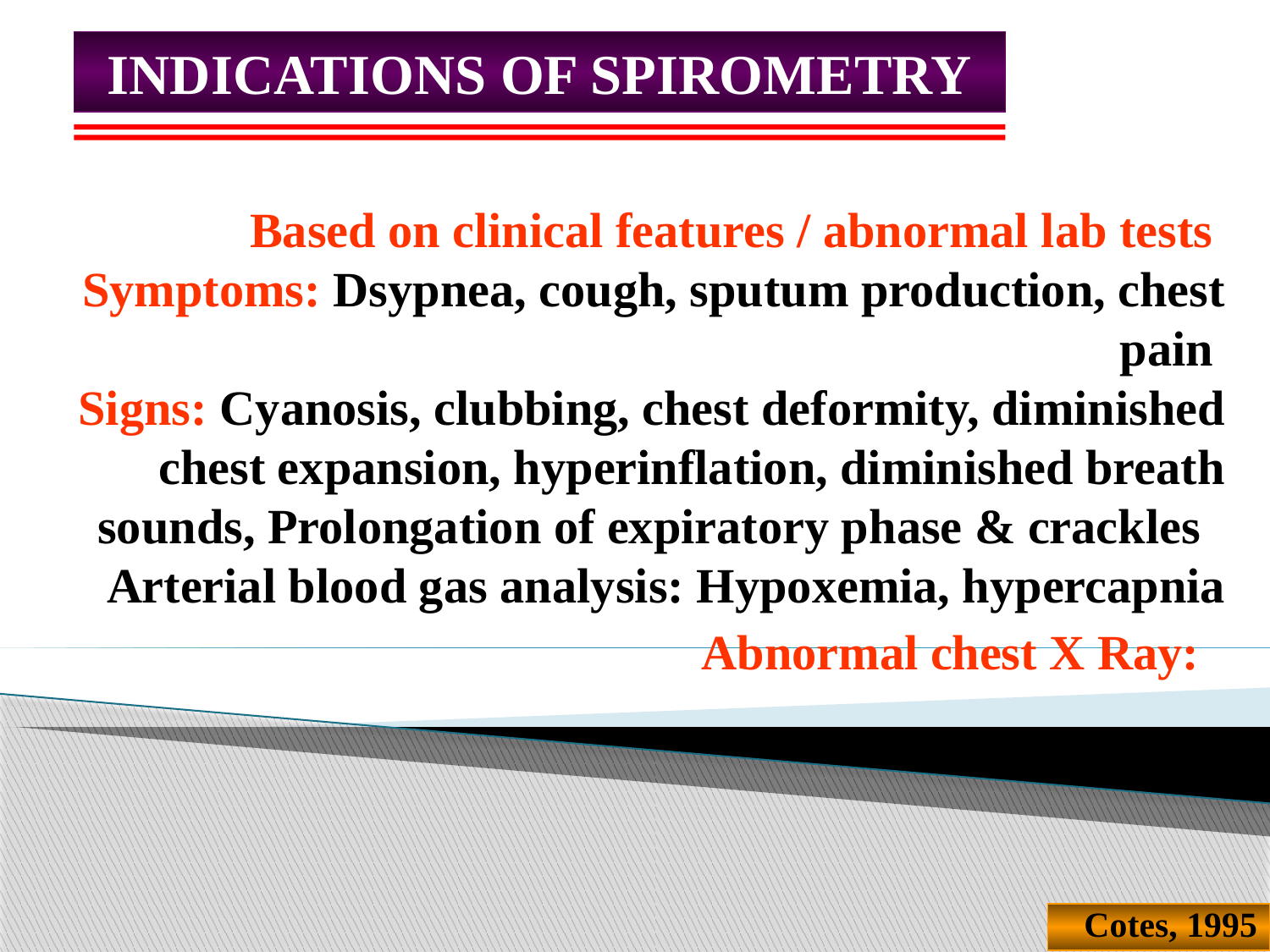

INDICATIONS OF SPIROMETRY

Based on clinical features / abnormal lab tests
Symptoms: Dsypnea, cough, sputum production, chest pain
Signs: Cyanosis, clubbing, chest deformity, diminished chest expansion, hyperinflation, diminished breath sounds, Prolongation of expiratory phase & crackles
Arterial blood gas analysis: Hypoxemia, hypercapnia
Abnormal chest X Ray:
Cotes, 1995